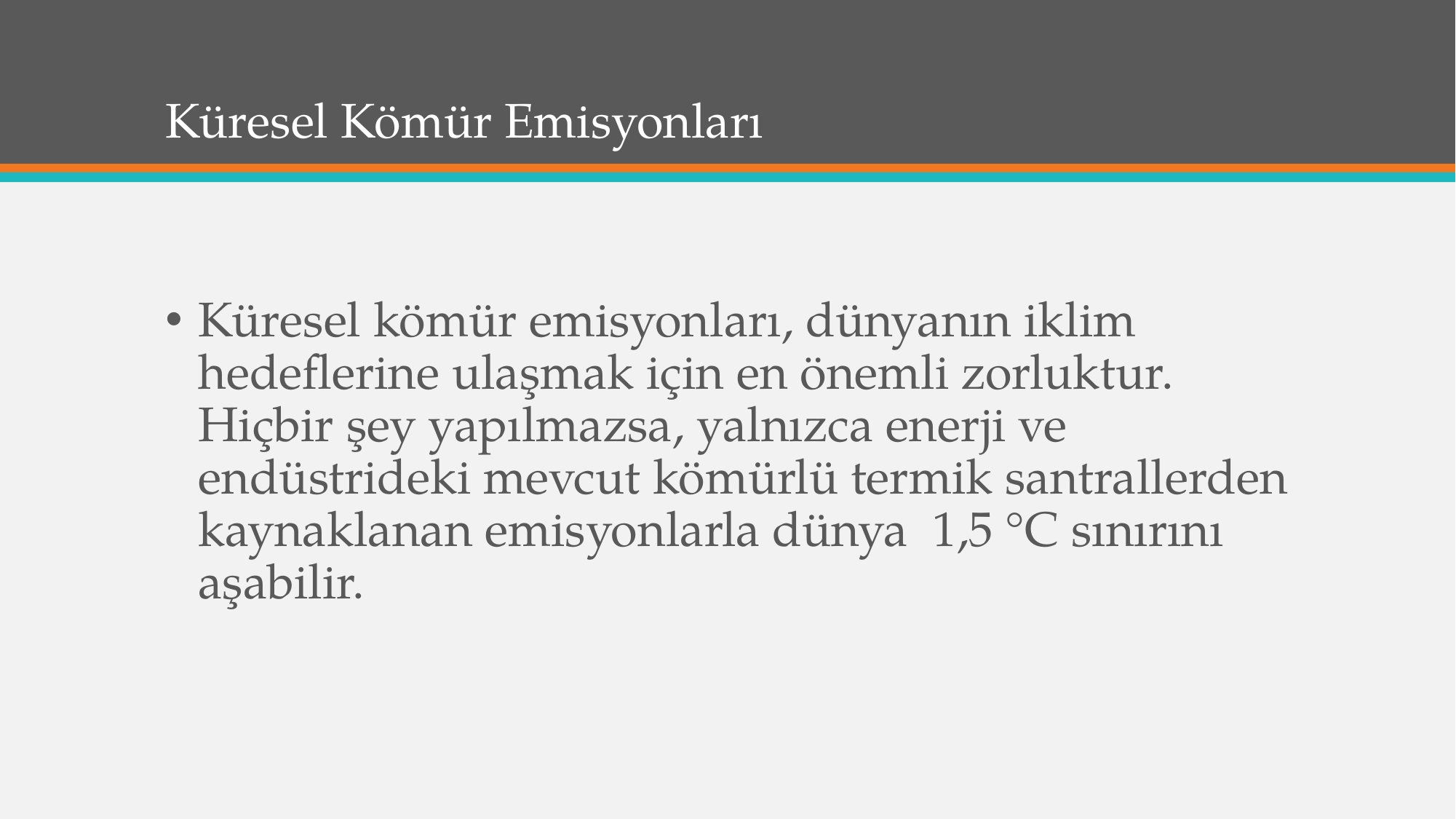

# Küresel Kömür Emisyonları

Küresel kömür emisyonları, dünyanın iklim hedeflerine ulaşmak için en önemli zorluktur. Hiçbir şey yapılmazsa, yalnızca enerji ve endüstrideki mevcut kömürlü termik santrallerden kaynaklanan emisyonlarla dünya  1,5 °C sınırını aşabilir.